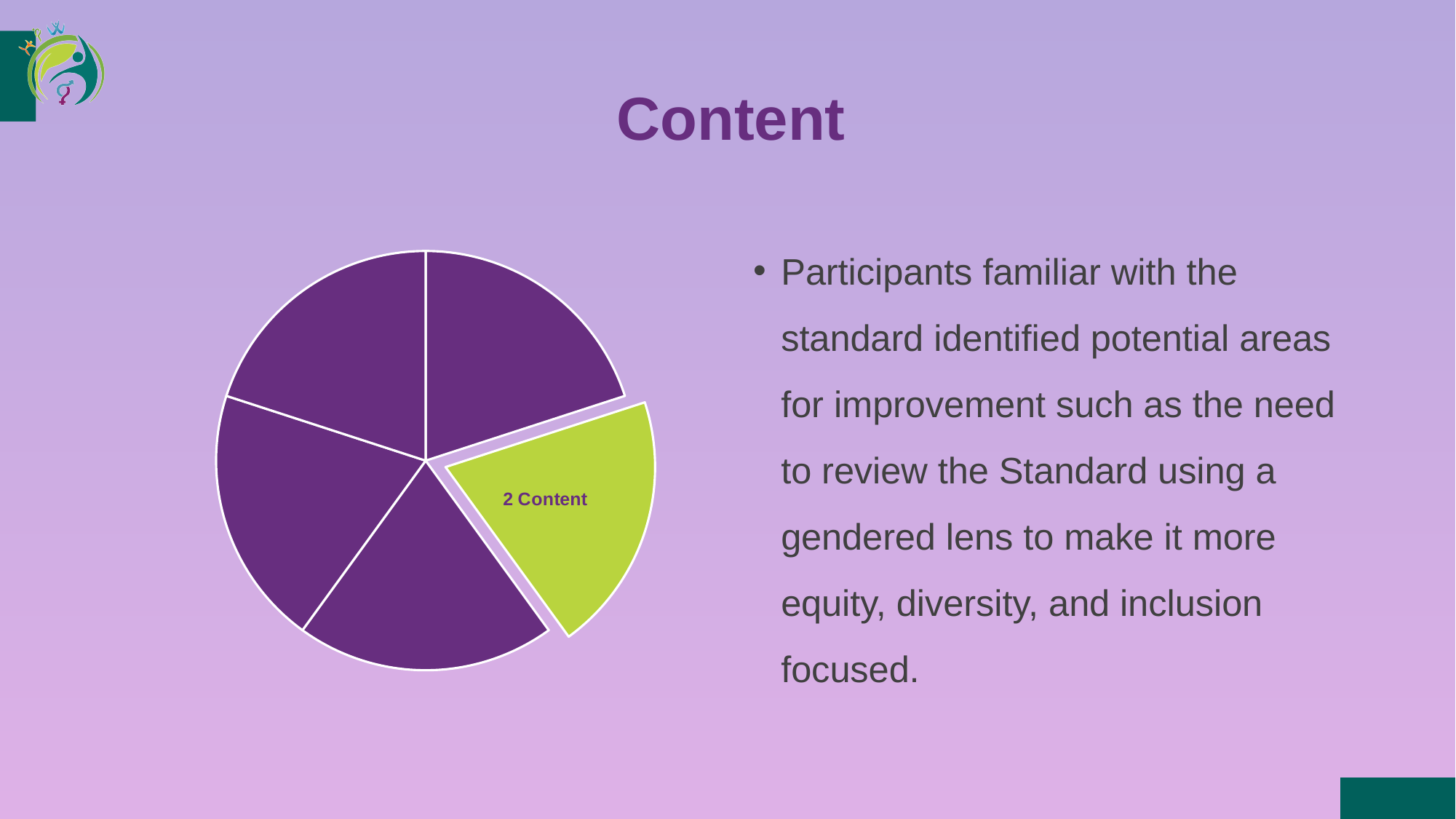

Healthy Professional Worker Partnership Initiative
# Content
Participants familiar with the standard identified potential areas for improvement such as the need to review the Standard using a gendered lens to make it more equity, diversity, and inclusion focused.

### Chart

| Category | Column1 |
|---|---|
| 1. Awareness | 20.0 |
| 2 Content | 20.0 |
| 3. Accessiblity | 20.0 |
| 4. Support | 20.0 |
| 5. Resources | 20.0 |